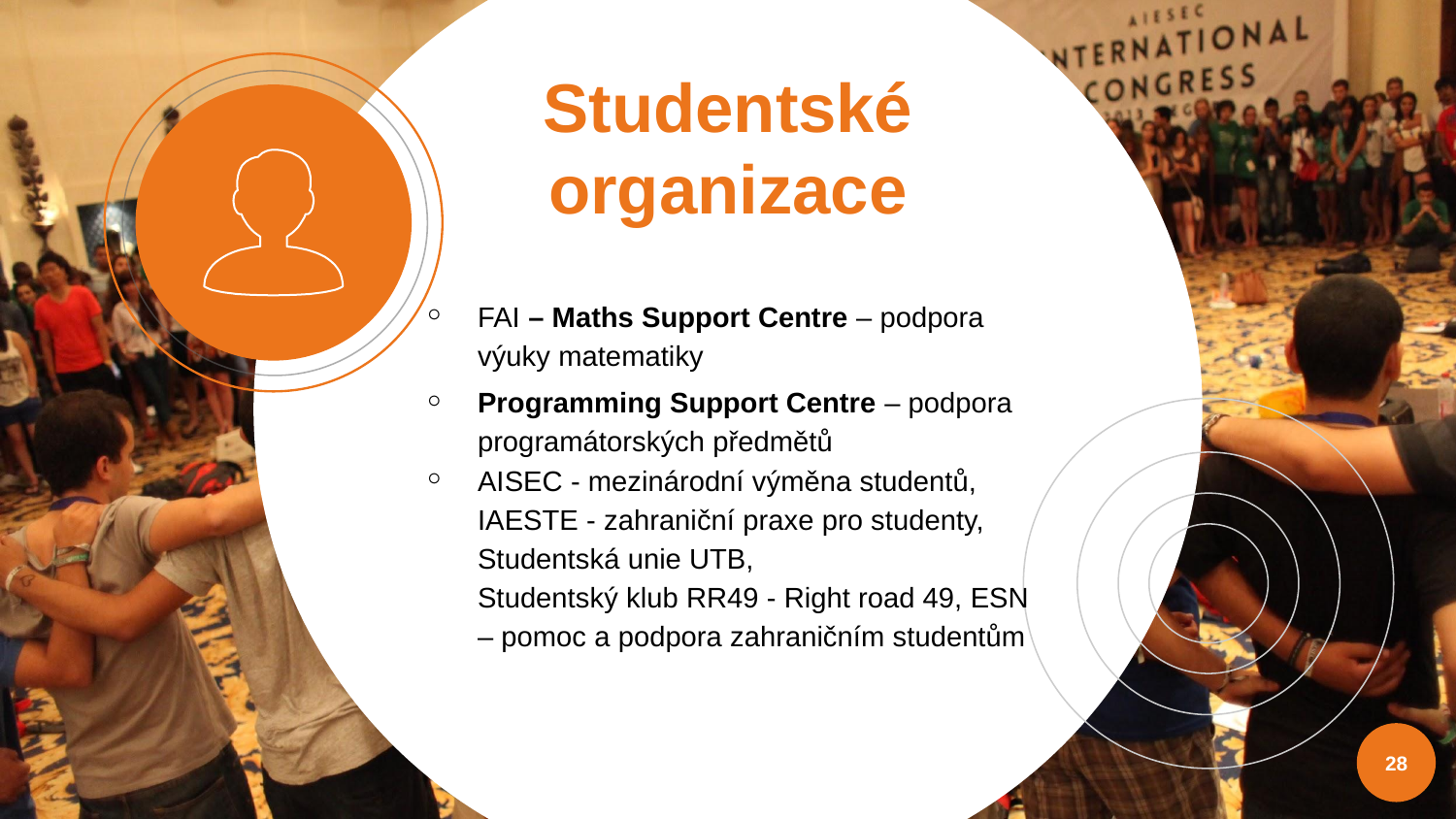

# Studentské organizace

FAI – Maths Support Centre – podpora výuky matematiky
Programming Support Centre – podpora programátorských předmětů
AISEC - mezinárodní výměna studentů, IAESTE - zahraniční praxe pro studenty, Studentská unie UTB,
Studentský klub RR49 - Right road 49, ESN – pomoc a podpora zahraničním studentům

28